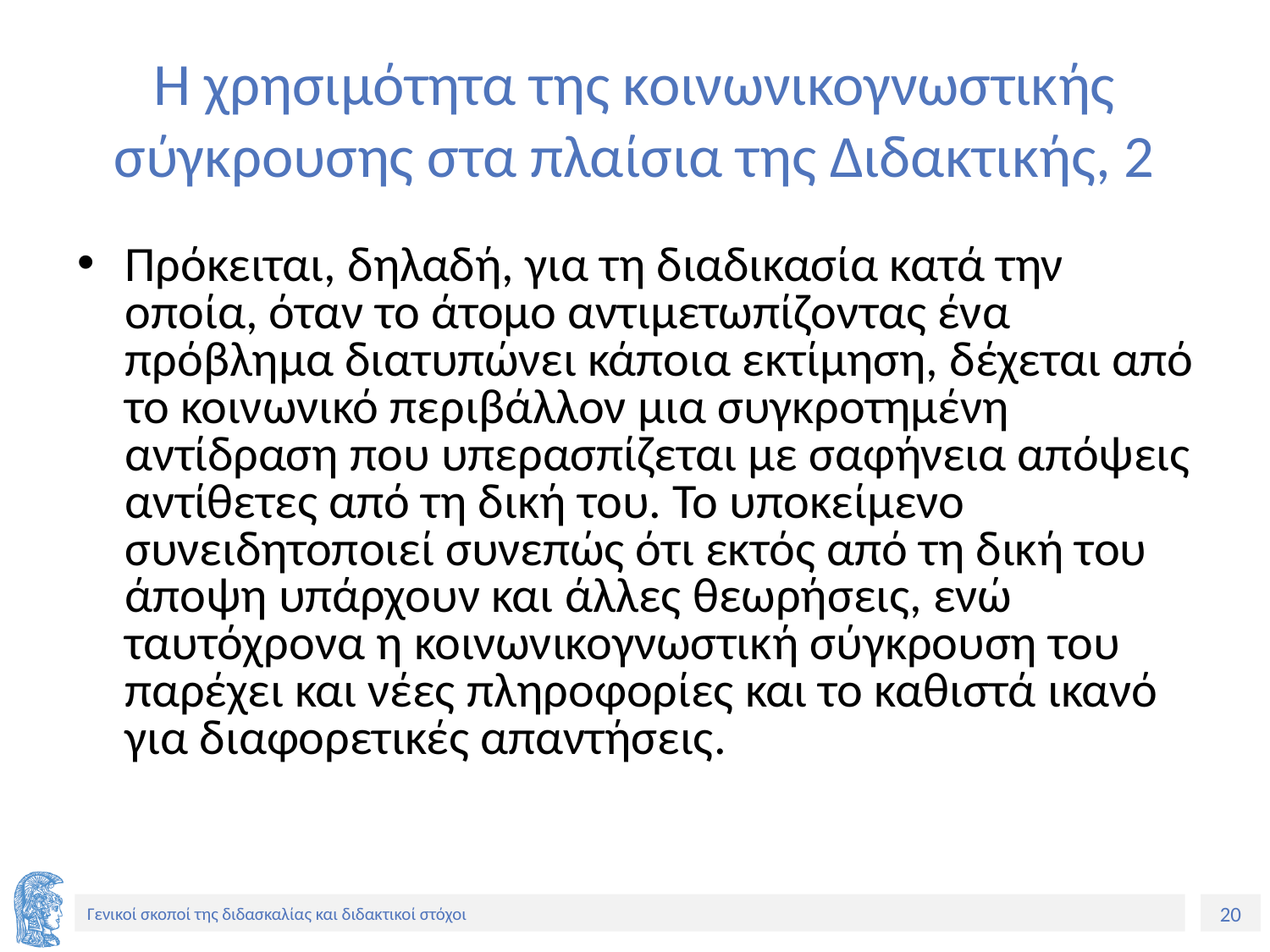

# H χρησιμότητα της κοινωνικογνωστικής σύγκρουσης στα πλαίσια της Διδακτικής, 2
Πρόκειται, δηλαδή, για τη διαδικασία κατά την οποία, όταν το άτομο αντιμετωπίζοντας ένα πρόβλημα διατυπώνει κάποια εκτίμηση, δέχεται από το κοινωνικό περιβάλλον μια συγκροτημένη αντίδραση που υπερασπίζεται με σαφήνεια απόψεις αντίθετες από τη δική του. Το υποκείμενο συνειδητοποιεί συνεπώς ότι εκτός από τη δική του άποψη υπάρχουν και άλλες θεωρήσεις, ενώ ταυτόχρονα η κοινωνικογνωστική σύγκρουση του παρέχει και νέες πληροφορίες και το καθιστά ικανό για διαφορετικές απαντήσεις.